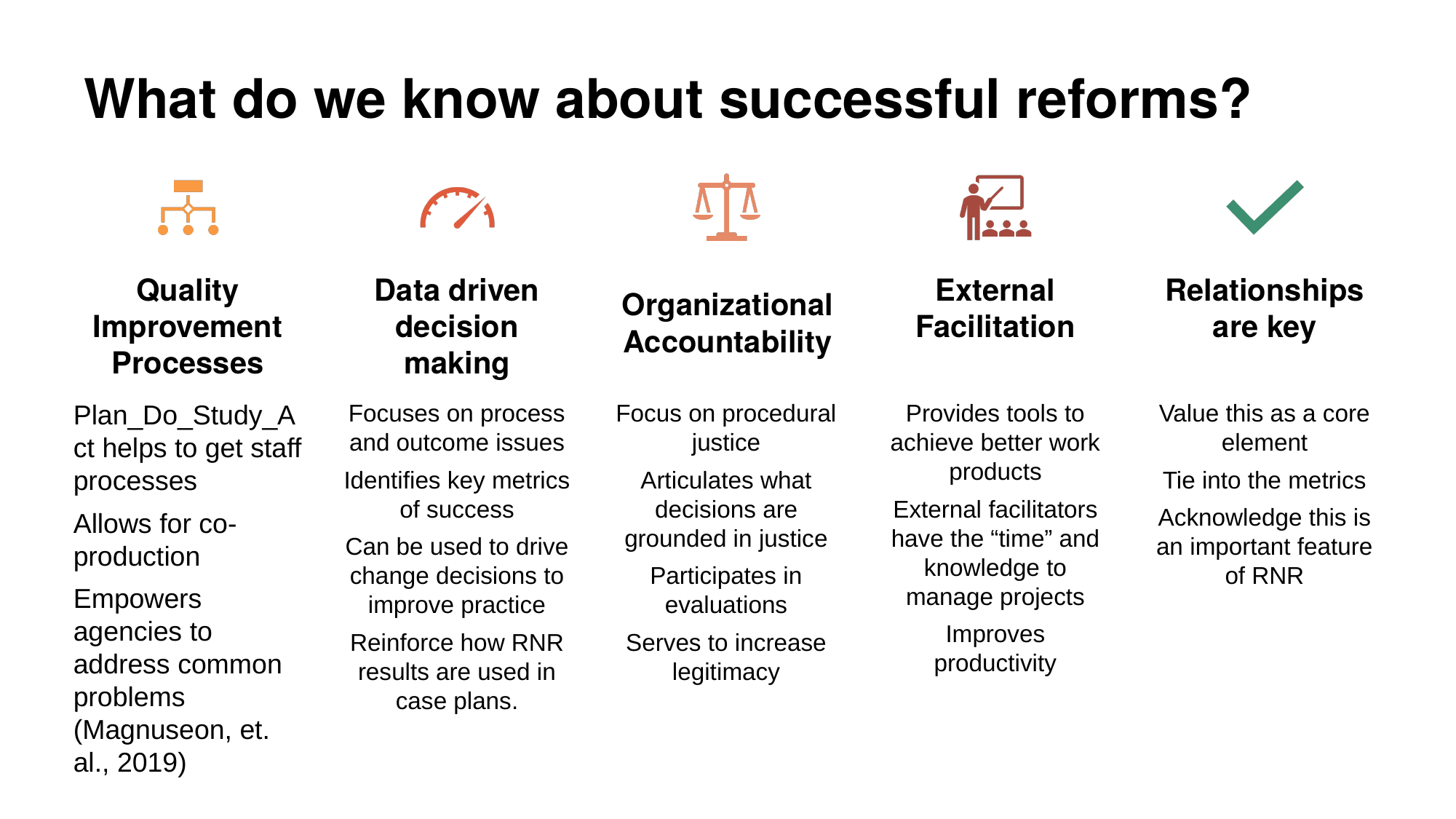

What do we know about successful reforms?
Quality Improvement Processes
Plan_Do_Study_Act helps to get staff processes
Allows for co-production
Empowers agencies to address common problems (Magnuseon, et. al., 2019)
Data driven decision making
Focuses on process and outcome issues
Identifies key metrics of success
Can be used to drive change decisions to improve practice
Reinforce how RNR results are used in case plans.
Organizational Accountability
Focus on procedural justice
Articulates what decisions are grounded in justice
Participates in evaluations
Serves to increase legitimacy
External Facilitation
Provides tools to achieve better work products
External facilitators have the “time” and knowledge to manage projects
Improves productivity
Relationships are key
Value this as a core element
Tie into the metrics
Acknowledge this is an important feature of RNR